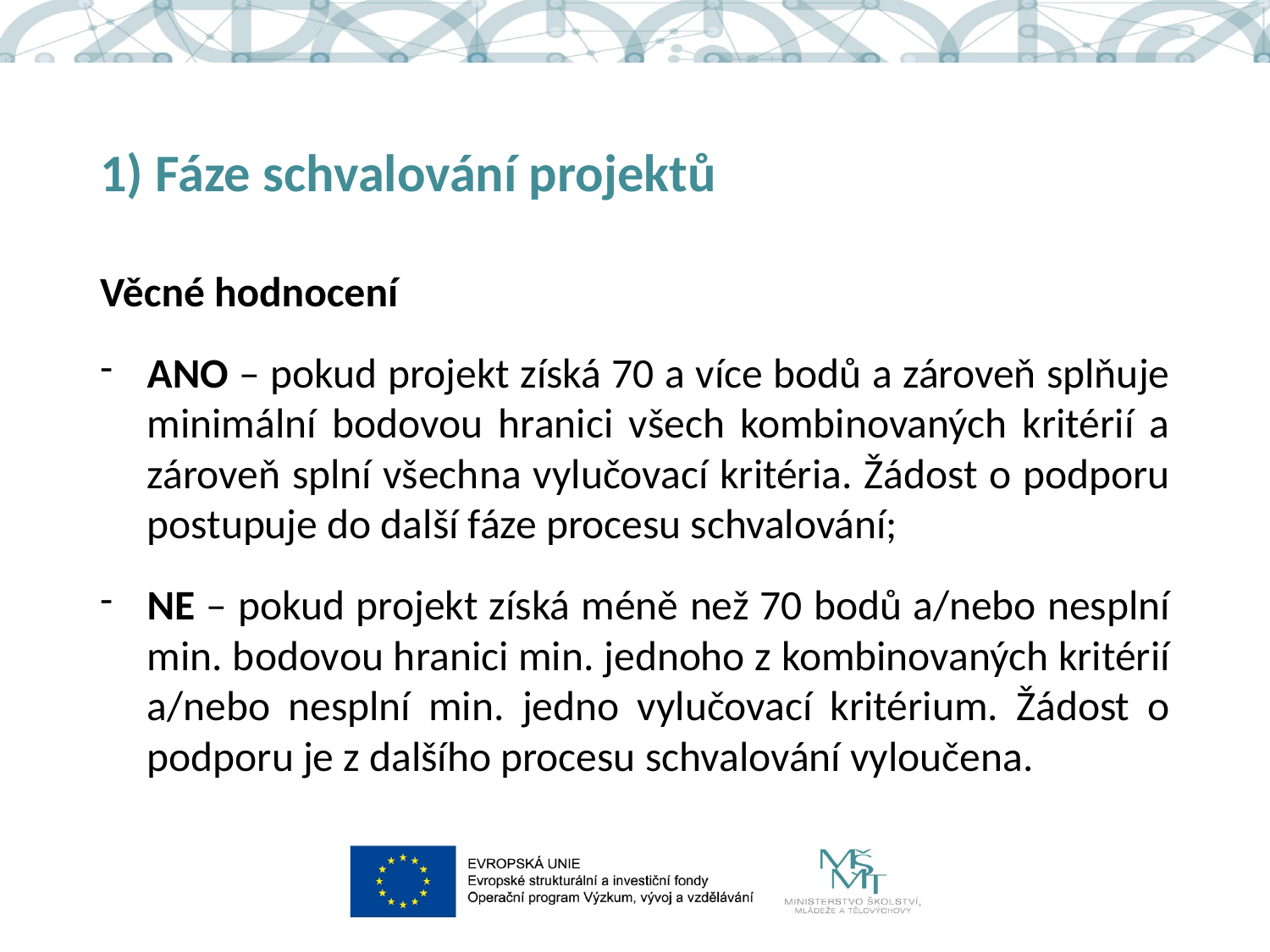

# 1) Fáze schvalování projektů
Věcné hodnocení
ANO – pokud projekt získá 70 a více bodů a zároveň splňuje minimální bodovou hranici všech kombinovaných kritérií a zároveň splní všechna vylučovací kritéria. Žádost o podporu postupuje do další fáze procesu schvalování;
NE – pokud projekt získá méně než 70 bodů a/nebo nesplní min. bodovou hranici min. jednoho z kombinovaných kritérií a/nebo nesplní min. jedno vylučovací kritérium. Žádost o podporu je z dalšího procesu schvalování vyloučena.